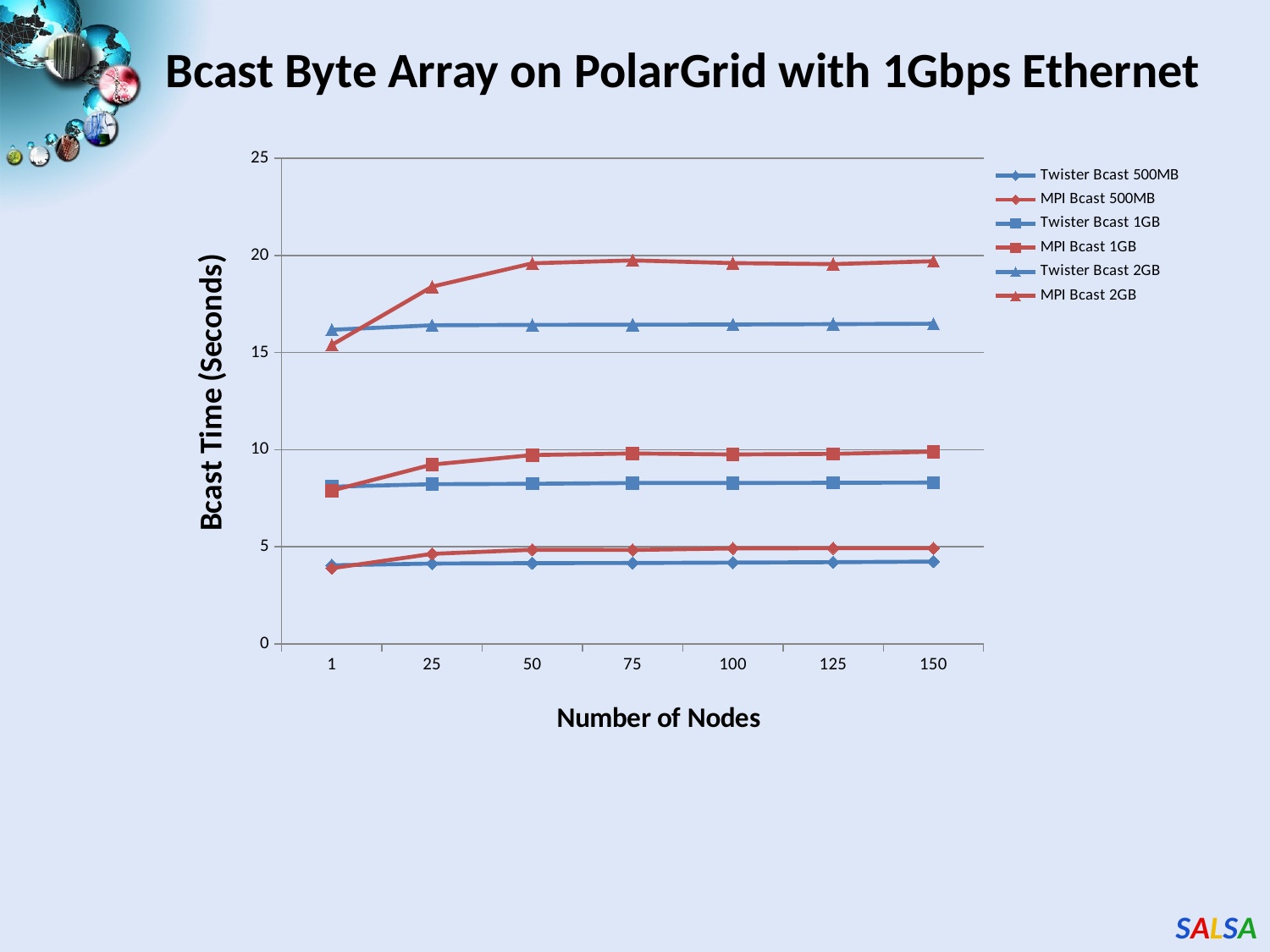

Bcast Byte Array on PolarGrid with 1Gbps Ethernet

### Chart

| Category |  |  |  |  |  |  |
|---|---|---|---|---|---|---|
| 1 | 4.04 | 3.89 | 8.09 | 7.89 | 16.17000000000001 | 15.39 |
| 25 | 4.13 | 4.63 | 8.219999999999999 | 9.229999999999999 | 16.4 | 18.39 |
| 50 | 4.149999999999999 | 4.84 | 8.239999999999998 | 9.719999999999999 | 16.42 | 19.59 |
| 75 | 4.159999999999999 | 4.83 | 8.280000000000001 | 9.8 | 16.43 | 19.73999999999999 |
| 100 | 4.18 | 4.91 | 8.280000000000001 | 9.75 | 16.44 | 19.6 |
| 125 | 4.2 | 4.92 | 8.290000000000001 | 9.780000000000001 | 16.46 | 19.55 |
| 150 | 4.23 | 4.92 | 8.3 | 9.89 | 16.48 | 19.7 |